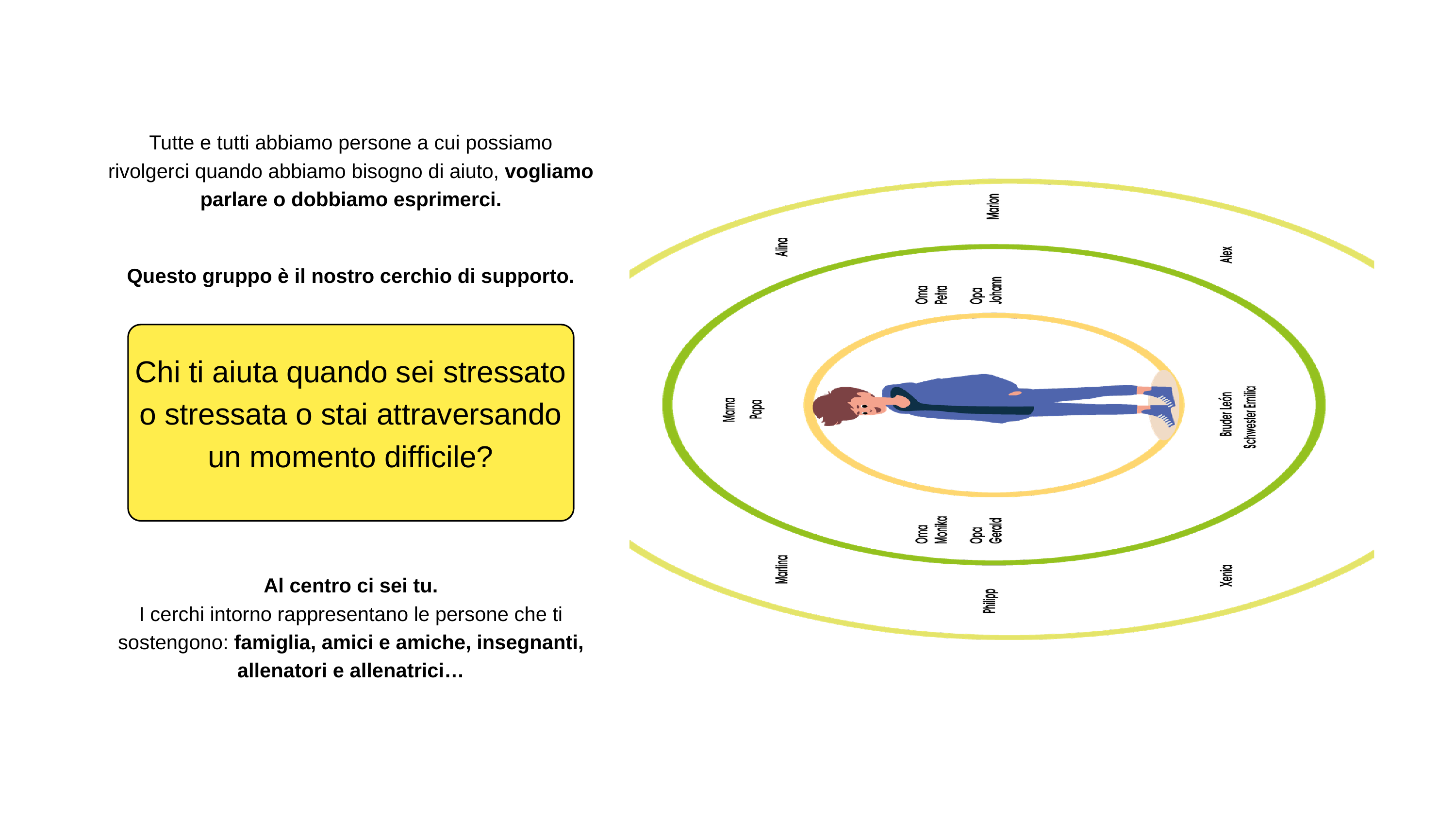

Tutte e tutti abbiamo persone a cui possiamo rivolgerci quando abbiamo bisogno di aiuto, vogliamo parlare o dobbiamo esprimerci.
Questo gruppo è il nostro cerchio di supporto.

Chi ti aiuta quando sei stressato o stressata o stai attraversando un momento difficile?
Al centro ci sei tu.
I cerchi intorno rappresentano le persone che ti sostengono: famiglia, amici e amiche, insegnanti, allenatori e allenatrici…